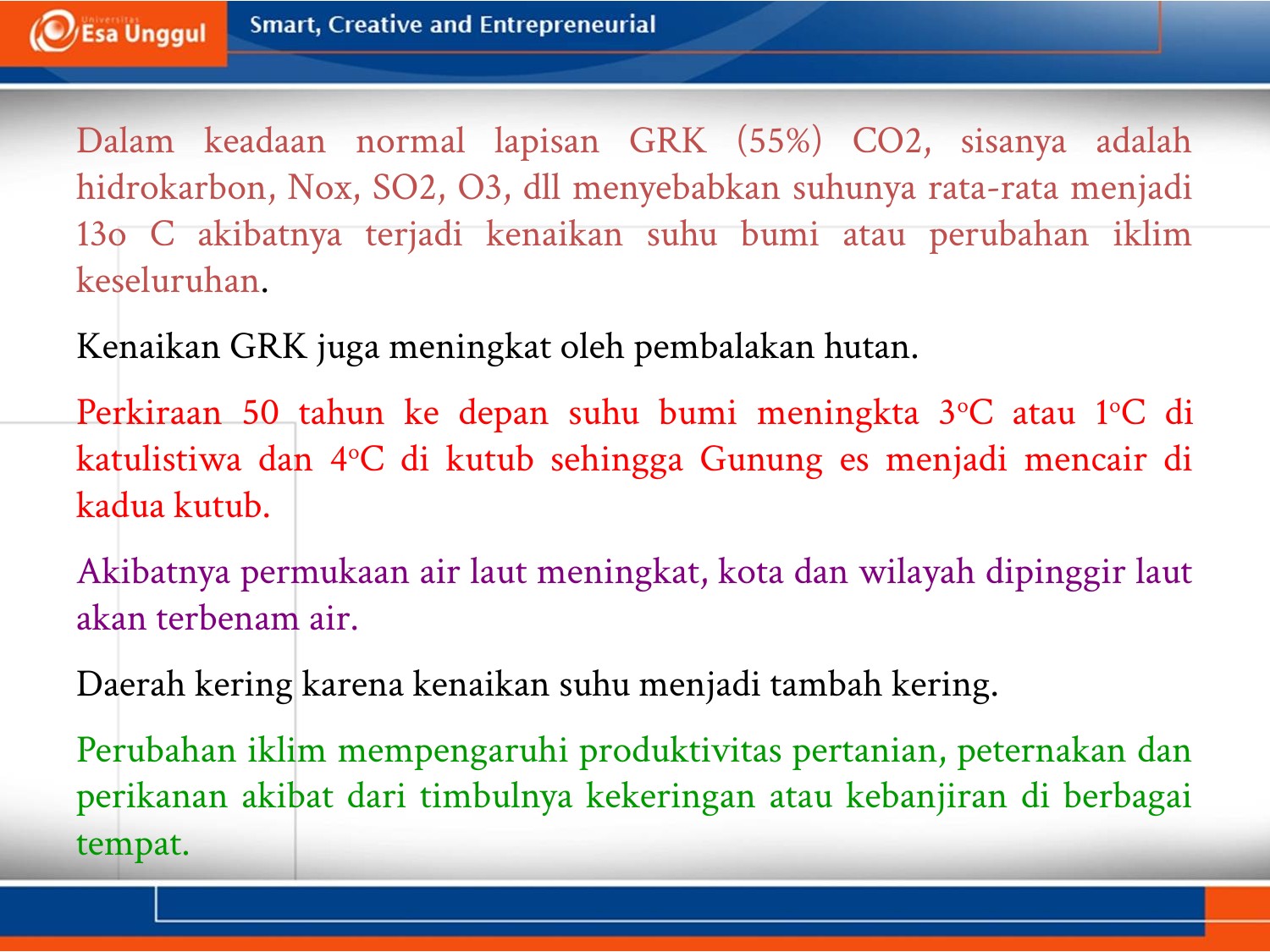

Dalam keadaan normal lapisan GRK (55%) CO2, sisanya adalah hidrokarbon, Nox, SO2, O3, dll menyebabkan suhunya rata-rata menjadi 13o C akibatnya terjadi kenaikan suhu bumi atau perubahan iklim keseluruhan.
Kenaikan GRK juga meningkat oleh pembalakan hutan.
Perkiraan 50 tahun ke depan suhu bumi meningkta 3oC atau 1oC di katulistiwa dan 4oC di kutub sehingga Gunung es menjadi mencair di kadua kutub.
Akibatnya permukaan air laut meningkat, kota dan wilayah dipinggir laut akan terbenam air.
Daerah kering karena kenaikan suhu menjadi tambah kering.
Perubahan iklim mempengaruhi produktivitas pertanian, peternakan dan perikanan akibat dari timbulnya kekeringan atau kebanjiran di berbagai tempat.